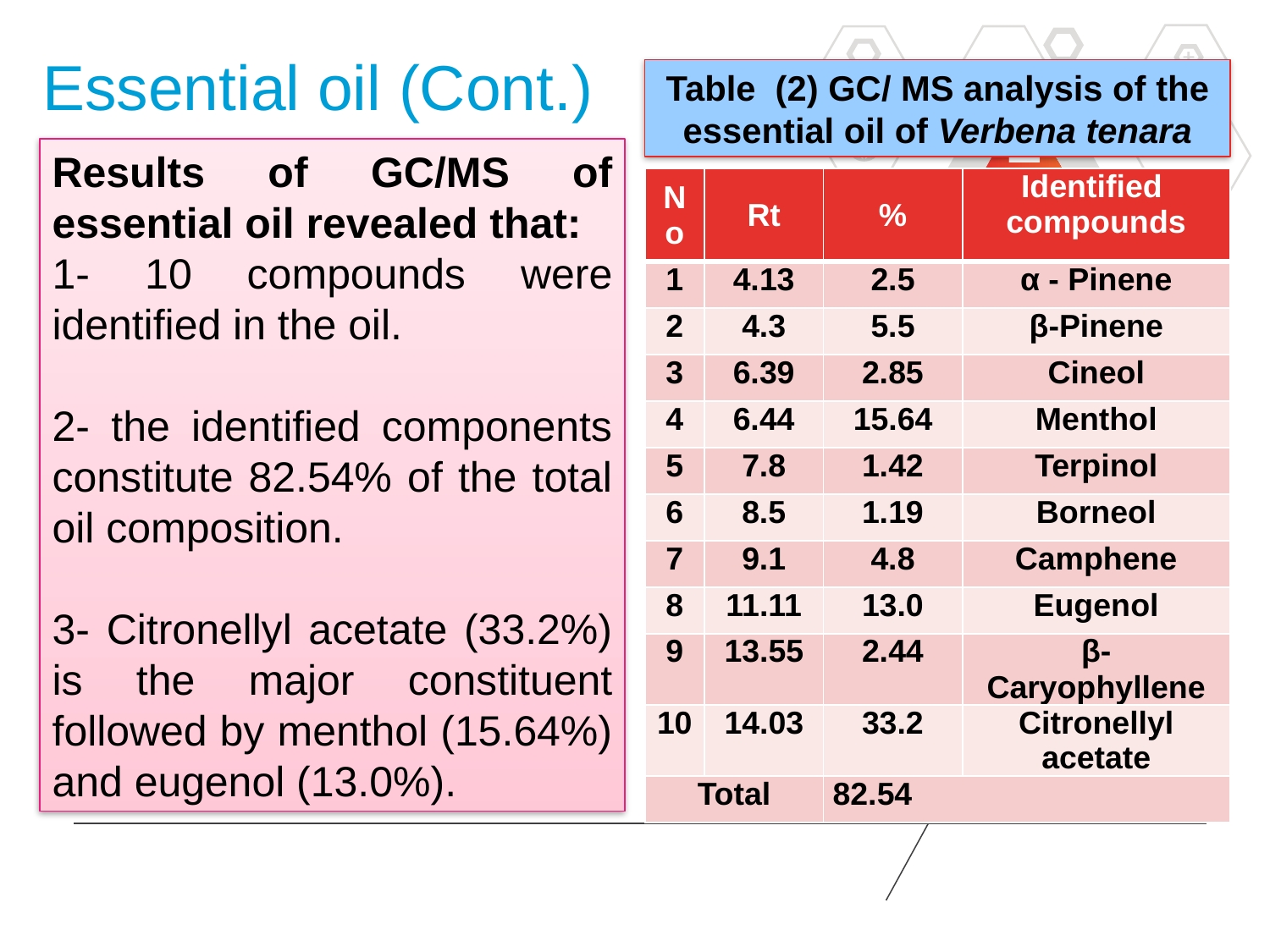

# Essential oil (Cont.)
Table  (2) GC/ MS analysis of the essential oil of Verbena tenara
Results of GC/MS of essential oil revealed that:
1- 10 compounds were identified in the oil.

2- the identified components constitute 82.54% of the total oil composition.

3- Citronellyl acetate (33.2%) is the major constituent followed by menthol (15.64%) and eugenol (13.0%).
| No | Rt | % | Identified compounds |
| --- | --- | --- | --- |
| 1 | 4.13 | 2.5 | α - Pinene |
| 2 | 4.3 | 5.5 | β-Pinene |
| 3 | 6.39 | 2.85 | Cineol |
| 4 | 6.44 | 15.64 | Menthol |
| 5 | 7.8 | 1.42 | Terpinol |
| 6 | 8.5 | 1.19 | Borneol |
| 7 | 9.1 | 4.8 | Camphene |
| 8 | 11.11 | 13.0 | Eugenol |
| 9 | 13.55 | 2.44 | β- Caryophyllene |
| 10 | 14.03 | 33.2 | Citronellyl acetate |
| Total |  | 82.54 |  |